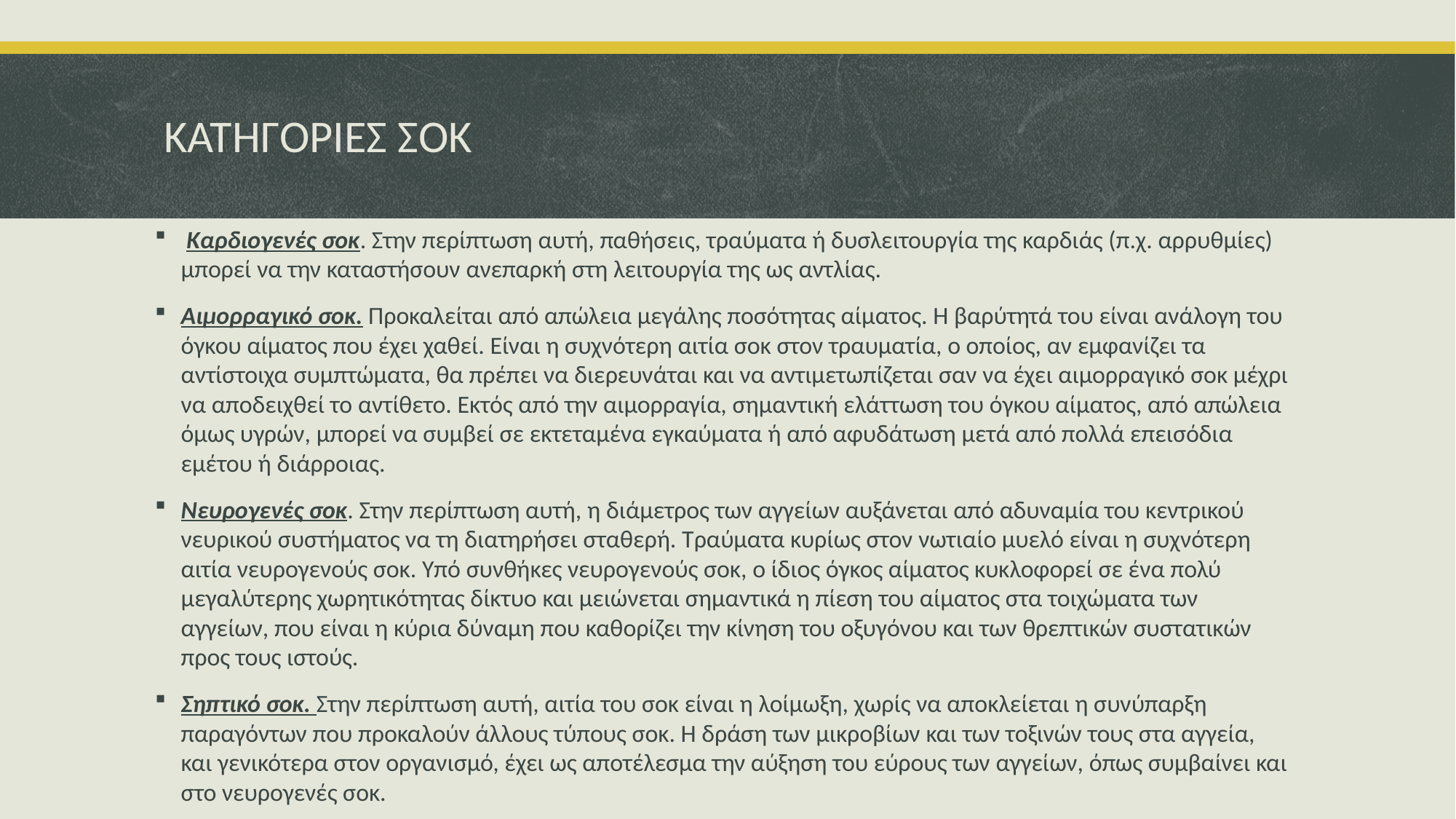

# ΚΑΤΗΓΟΡΙΕΣ ΣΟΚ
 Καρδιογενές σοκ. Στην περίπτωση αυτή, παθήσεις, τραύματα ή δυσλειτουργία της καρδιάς (π.χ. αρρυθμίες) μπορεί να την καταστήσουν ανεπαρκή στη λειτουργία της ως αντλίας.
Αιμορραγικό σοκ. Προκαλείται από απώλεια μεγάλης ποσότητας αίματος. Η βαρύτητά του είναι ανάλογη του όγκου αίματος που έχει χαθεί. Είναι η συχνότερη αιτία σοκ στον τραυματία, ο οποίος, αν εμφανίζει τα αντίστοιχα συμπτώματα, θα πρέπει να διερευνάται και να αντιμετωπίζεται σαν να έχει αιμορραγικό σοκ μέχρι να αποδειχθεί το αντίθετο. Εκτός από την αιμορραγία, σημαντική ελάττωση του όγκου αίματος, από απώλεια όμως υγρών, μπορεί να συμβεί σε εκτεταμένα εγκαύματα ή από αφυδάτωση μετά από πολλά επεισόδια εμέτου ή διάρροιας.
Νευρογενές σοκ. Στην περίπτωση αυτή, η διάμετρος των αγγείων αυξάνεται από αδυναμία του κεντρικού νευρικού συστήματος να τη διατηρήσει σταθερή. Τραύματα κυρίως στον νωτιαίο μυελό είναι η συχνότερη αιτία νευρογενούς σοκ. Υπό συνθήκες νευρογενούς σοκ, ο ίδιος όγκος αίματος κυκλοφορεί σε ένα πολύ μεγαλύτερης χωρητικότητας δίκτυο και μειώνεται σημαντικά η πίεση του αίματος στα τοιχώματα των αγγείων, που είναι η κύρια δύναμη που καθορίζει την κίνηση του οξυγόνου και των θρεπτικών συστατικών προς τους ιστούς.
Σηπτικό σοκ. Στην περίπτωση αυτή, αιτία του σοκ είναι η λοίμωξη, χωρίς να αποκλείεται η συνύπαρξη παραγόντων που προκαλούν άλλους τύπους σοκ. Η δράση των μικροβίων και των τοξινών τους στα αγγεία, και γενικότερα στον οργανισμό, έχει ως αποτέλεσμα την αύξηση του εύρους των αγγείων, όπως συμβαίνει και στο νευρογενές σοκ.